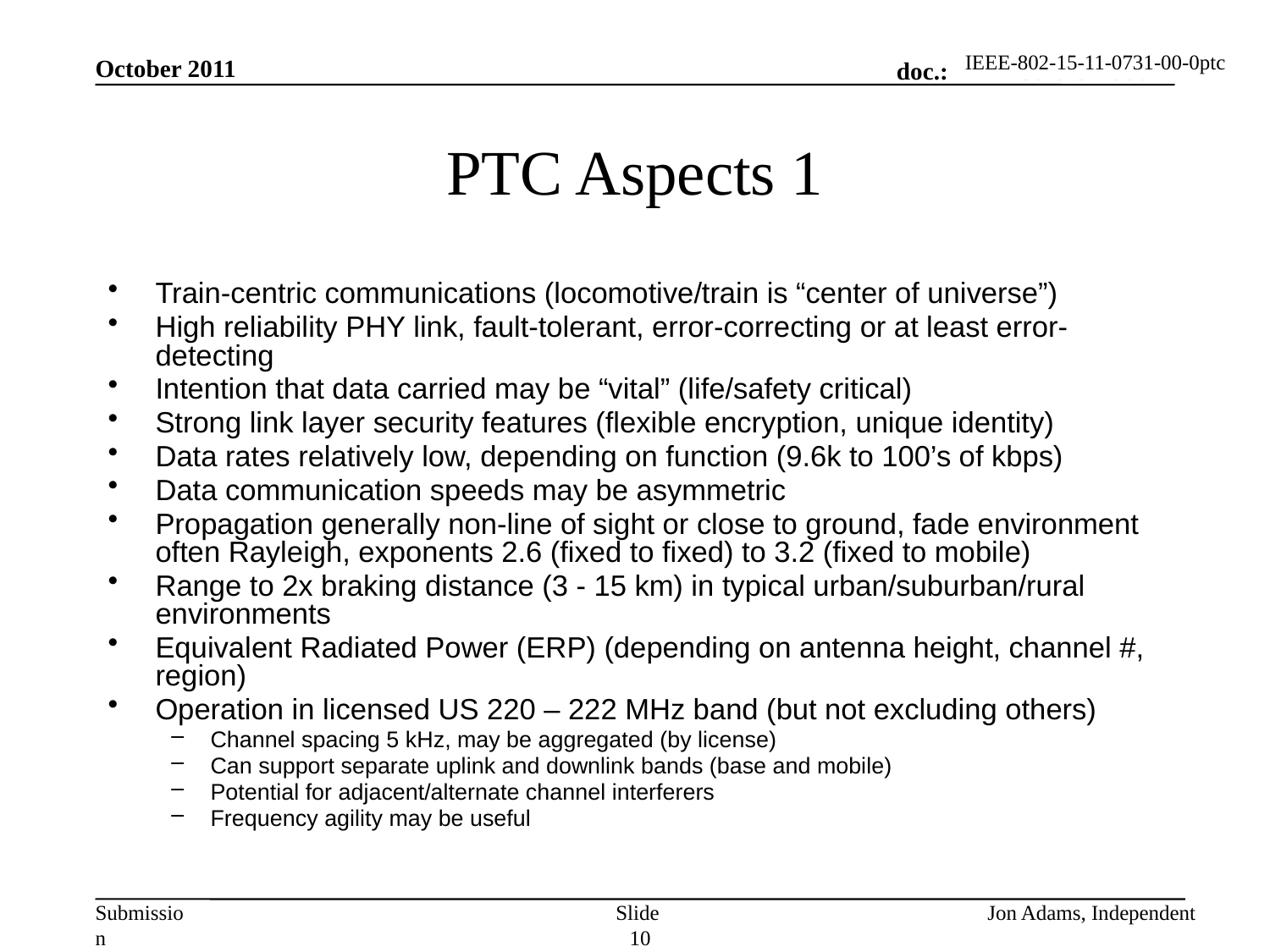

PTC Aspects 1
Train-centric communications (locomotive/train is “center of universe”)
High reliability PHY link, fault-tolerant, error-correcting or at least error-detecting
Intention that data carried may be “vital” (life/safety critical)
Strong link layer security features (flexible encryption, unique identity)
Data rates relatively low, depending on function (9.6k to 100’s of kbps)
Data communication speeds may be asymmetric
Propagation generally non-line of sight or close to ground, fade environment often Rayleigh, exponents 2.6 (fixed to fixed) to 3.2 (fixed to mobile)
Range to 2x braking distance (3 - 15 km) in typical urban/suburban/rural environments
Equivalent Radiated Power (ERP) (depending on antenna height, channel #, region)
Operation in licensed US 220 – 222 MHz band (but not excluding others)
Channel spacing 5 kHz, may be aggregated (by license)
Can support separate uplink and downlink bands (base and mobile)
Potential for adjacent/alternate channel interferers
Frequency agility may be useful
IEEE-802-15-11-0731-00-0ptc
October 2011
Slide 10
Jon Adams, Independent